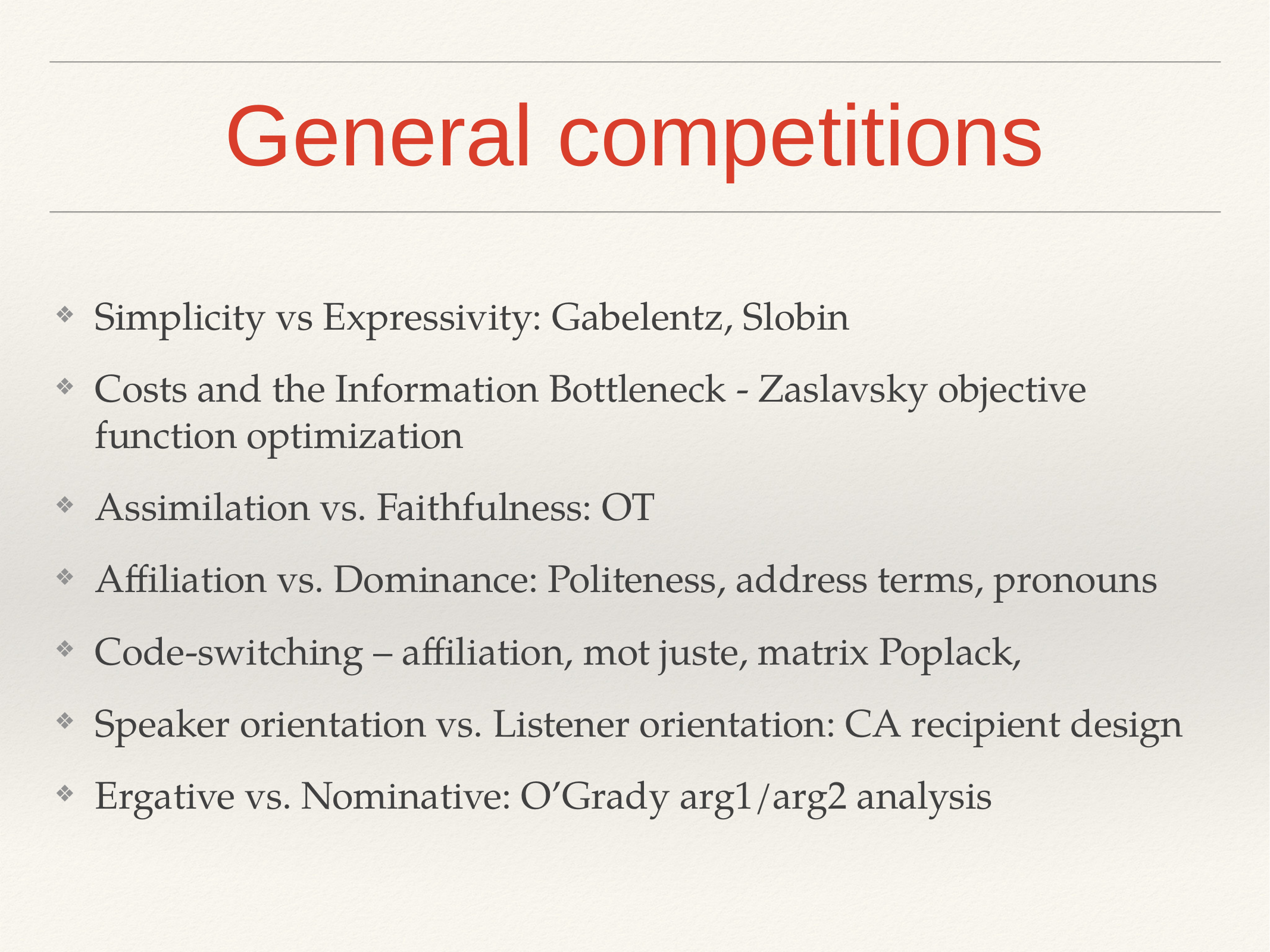

# General competitions
Simplicity vs Expressivity: Gabelentz, Slobin
Costs and the Information Bottleneck - Zaslavsky objective function optimization
Assimilation vs. Faithfulness: OT
Affiliation vs. Dominance: Politeness, address terms, pronouns
Code-switching – affiliation, mot juste, matrix Poplack,
Speaker orientation vs. Listener orientation: CA recipient design
Ergative vs. Nominative: O’Grady arg1/arg2 analysis
13